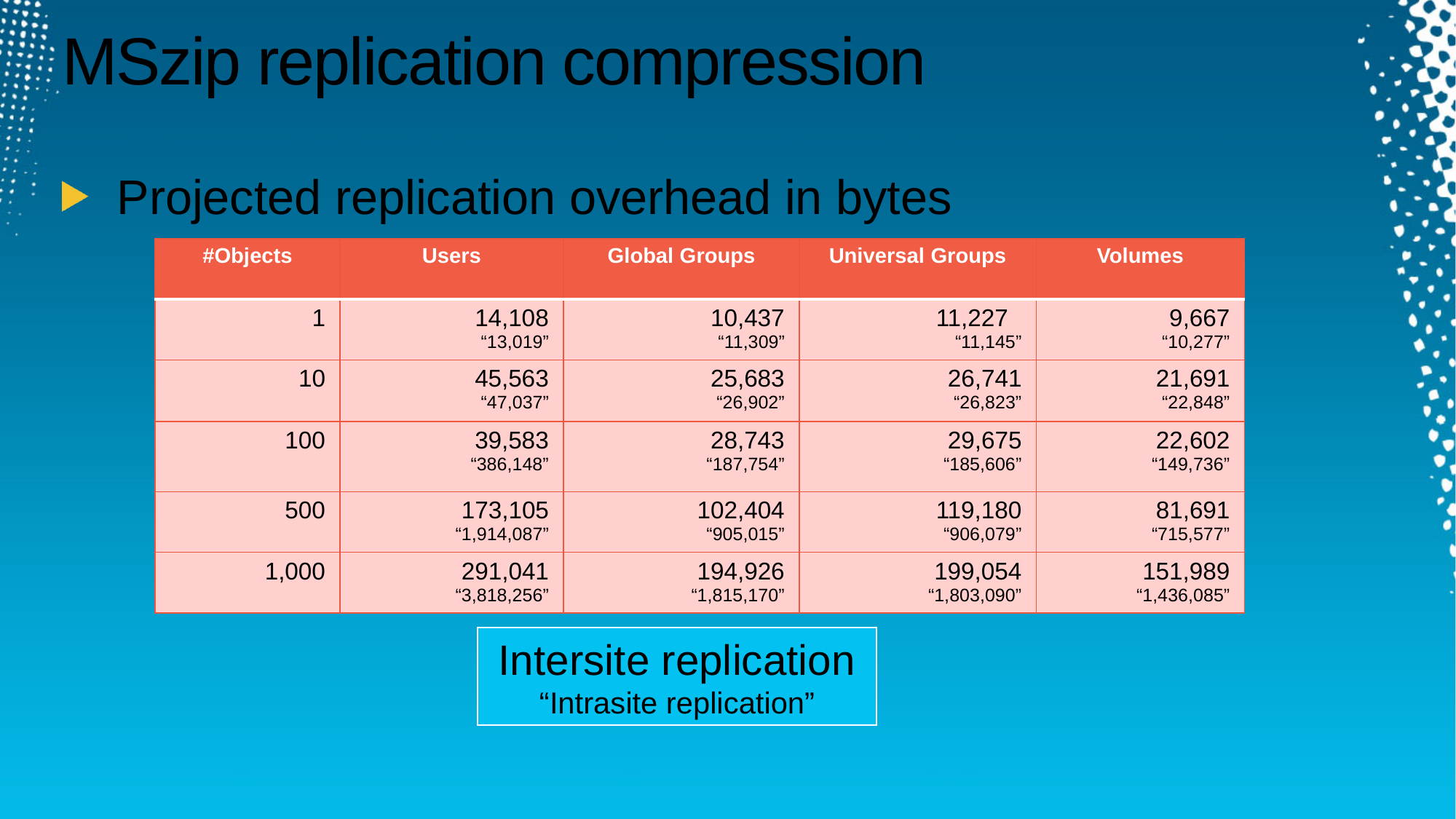

# MSzip replication compression
Projected replication overhead in bytes
| #Objects | Users | Global Groups | Universal Groups | Volumes |
| --- | --- | --- | --- | --- |
| 1 | 14,108 “13,019” | 10,437 “11,309” | 11,227 “11,145” | 9,667 “10,277” |
| 10 | 45,563 “47,037” | 25,683 “26,902” | 26,741 “26,823” | 21,691 “22,848” |
| 100 | 39,583 “386,148” | 28,743 “187,754” | 29,675 “185,606” | 22,602 “149,736” |
| 500 | 173,105 “1,914,087” | 102,404 “905,015” | 119,180 “906,079” | 81,691 “715,577” |
| 1,000 | 291,041 “3,818,256” | 194,926 “1,815,170” | 199,054 “1,803,090” | 151,989 “1,436,085” |
Intersite replication
“Intrasite replication”